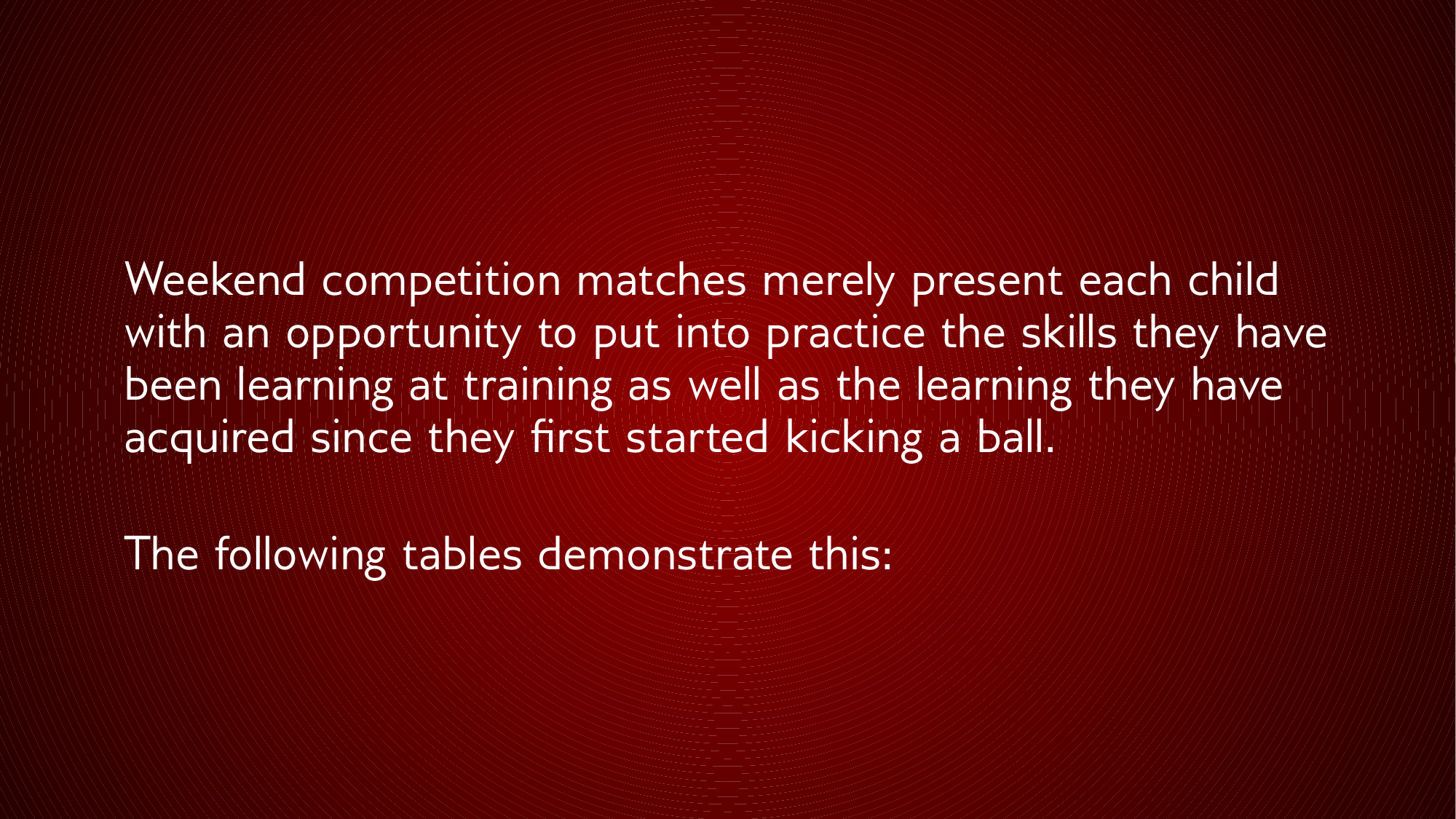

Weekend competition matches merely present each child with an opportunity to put into practice the skills they have been learning at training as well as the learning they have acquired since they first started kicking a ball.

The following tables demonstrate this: